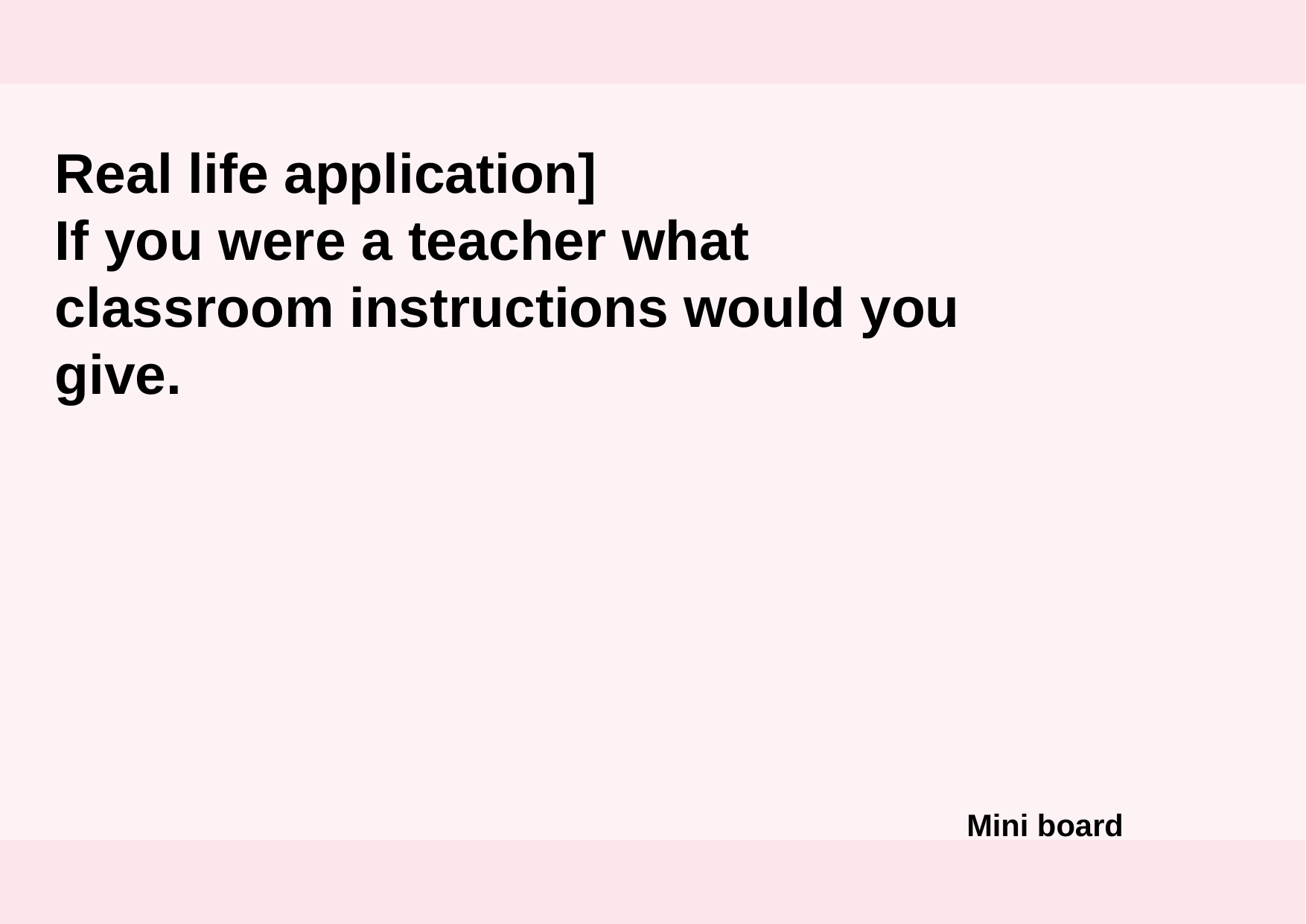

Real life application]
If you were a teacher what classroom instructions would you give.
Mini board